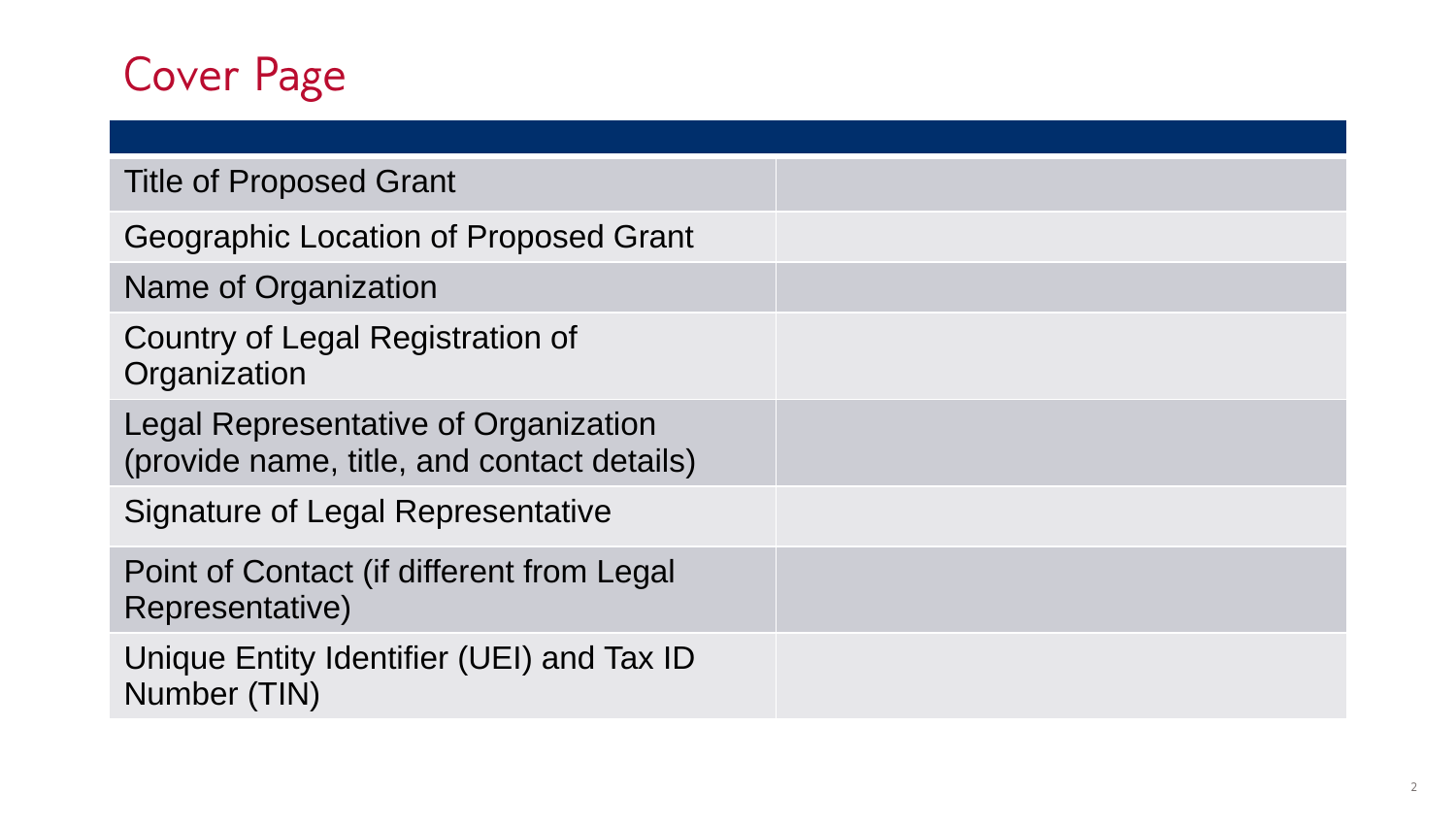

# Cover Page
|  |  |
| --- | --- |
| Title of Proposed Grant |  |
| Geographic Location of Proposed Grant |  |
| Name of Organization |  |
| Country of Legal Registration of Organization |  |
| Legal Representative of Organization (provide name, title, and contact details) |  |
| Signature of Legal Representative |  |
| Point of Contact (if different from Legal Representative) |  |
| Unique Entity Identifier (UEI) and Tax ID Number (TIN) |  |
2